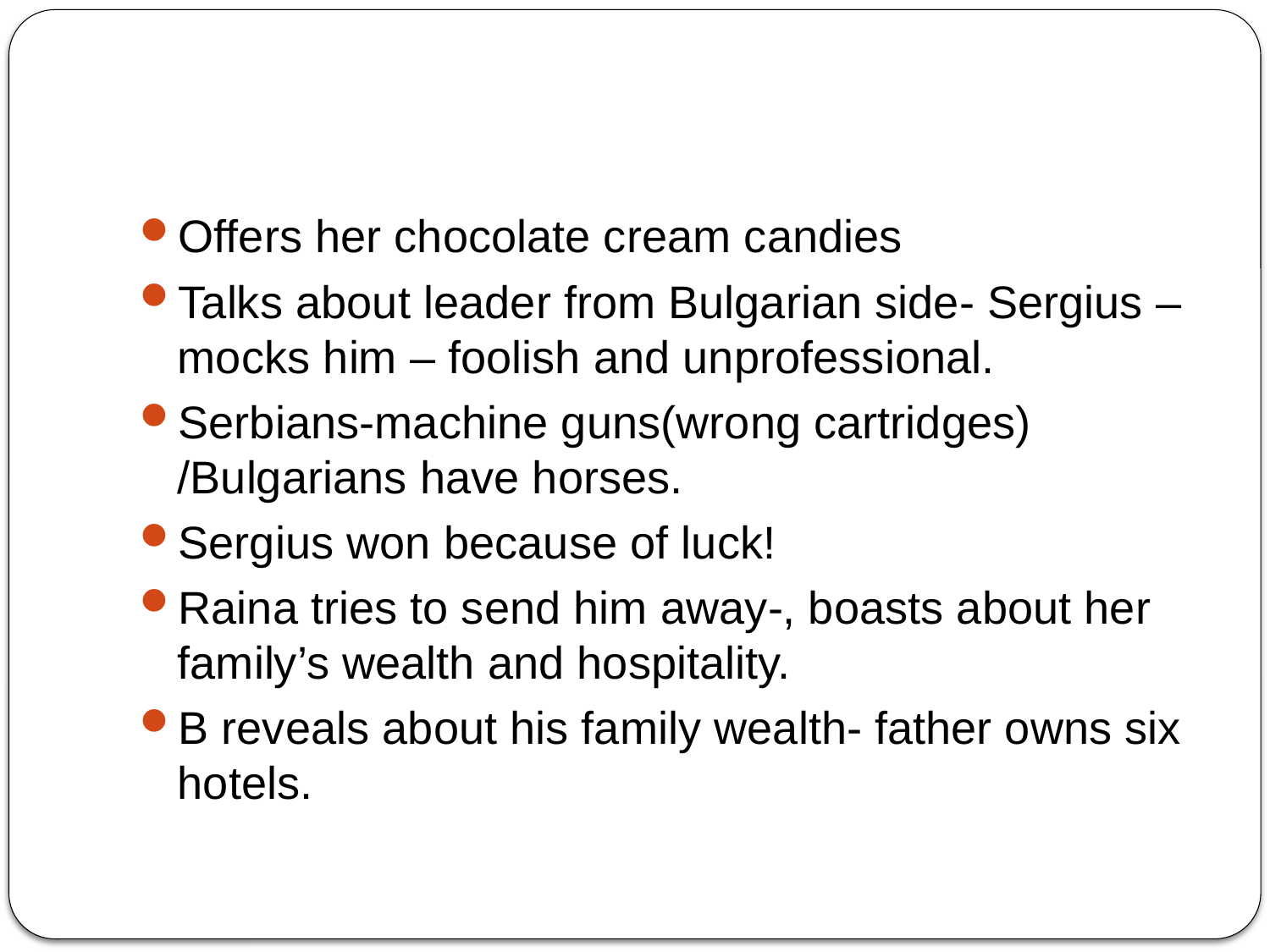

#
Offers her chocolate cream candies
Talks about leader from Bulgarian side- Sergius –mocks him – foolish and unprofessional.
Serbians-machine guns(wrong cartridges) /Bulgarians have horses.
Sergius won because of luck!
Raina tries to send him away-, boasts about her family’s wealth and hospitality.
B reveals about his family wealth- father owns six hotels.